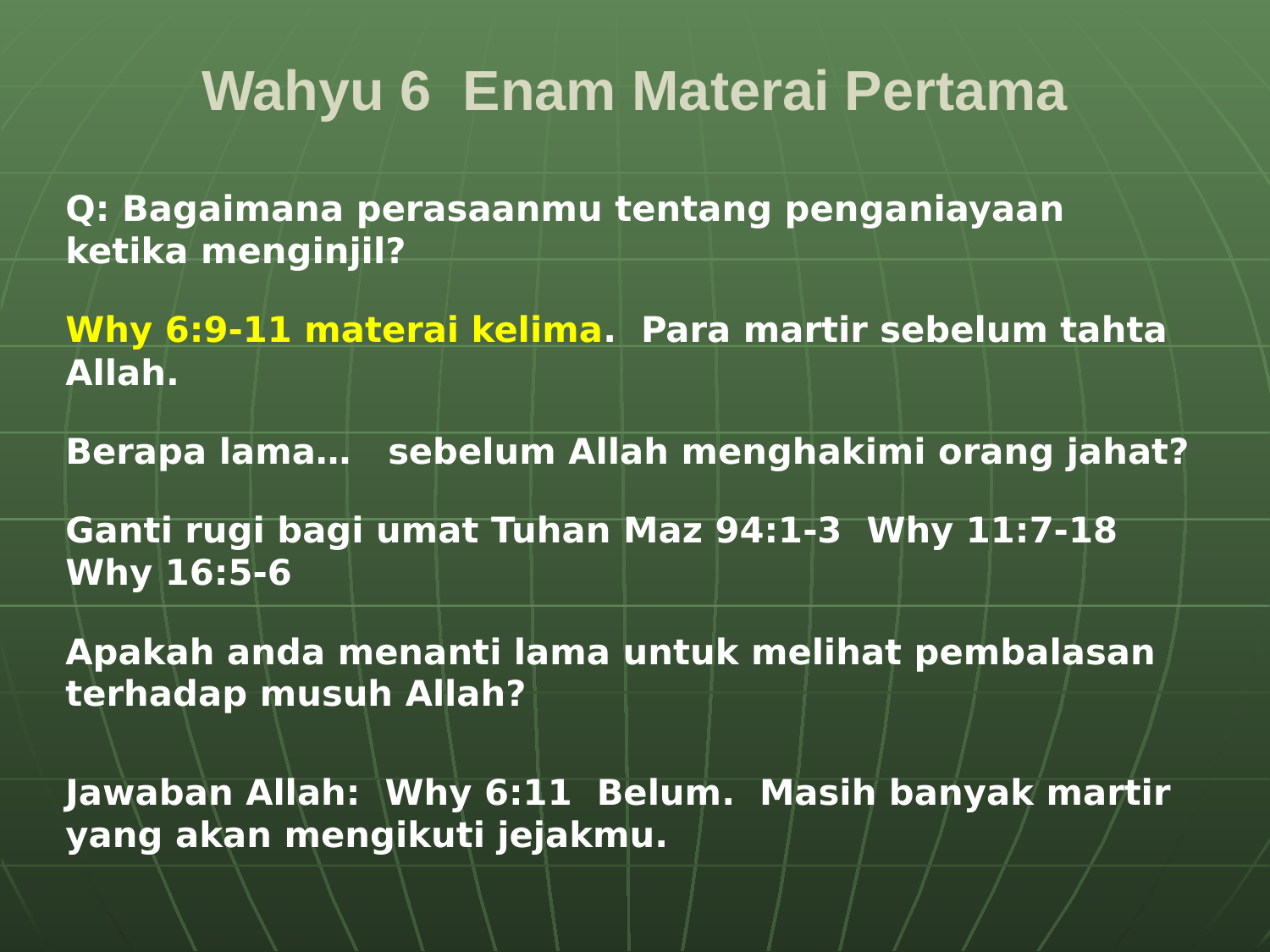

# Wahyu 6  Enam Materai Pertama
Q: Bagaimana perasaanmu tentang penganiayaan ketika menginjil?

Why 6:9-11 materai kelima.  Para martir sebelum tahta Allah.

Berapa lama…   sebelum Allah menghakimi orang jahat?

Ganti rugi bagi umat Tuhan Maz 94:1-3  Why 11:7-18  Why 16:5-6

Apakah anda menanti lama untuk melihat pembalasan terhadap musuh Allah?

Jawaban Allah:  Why 6:11  Belum.  Masih banyak martir yang akan mengikuti jejakmu.